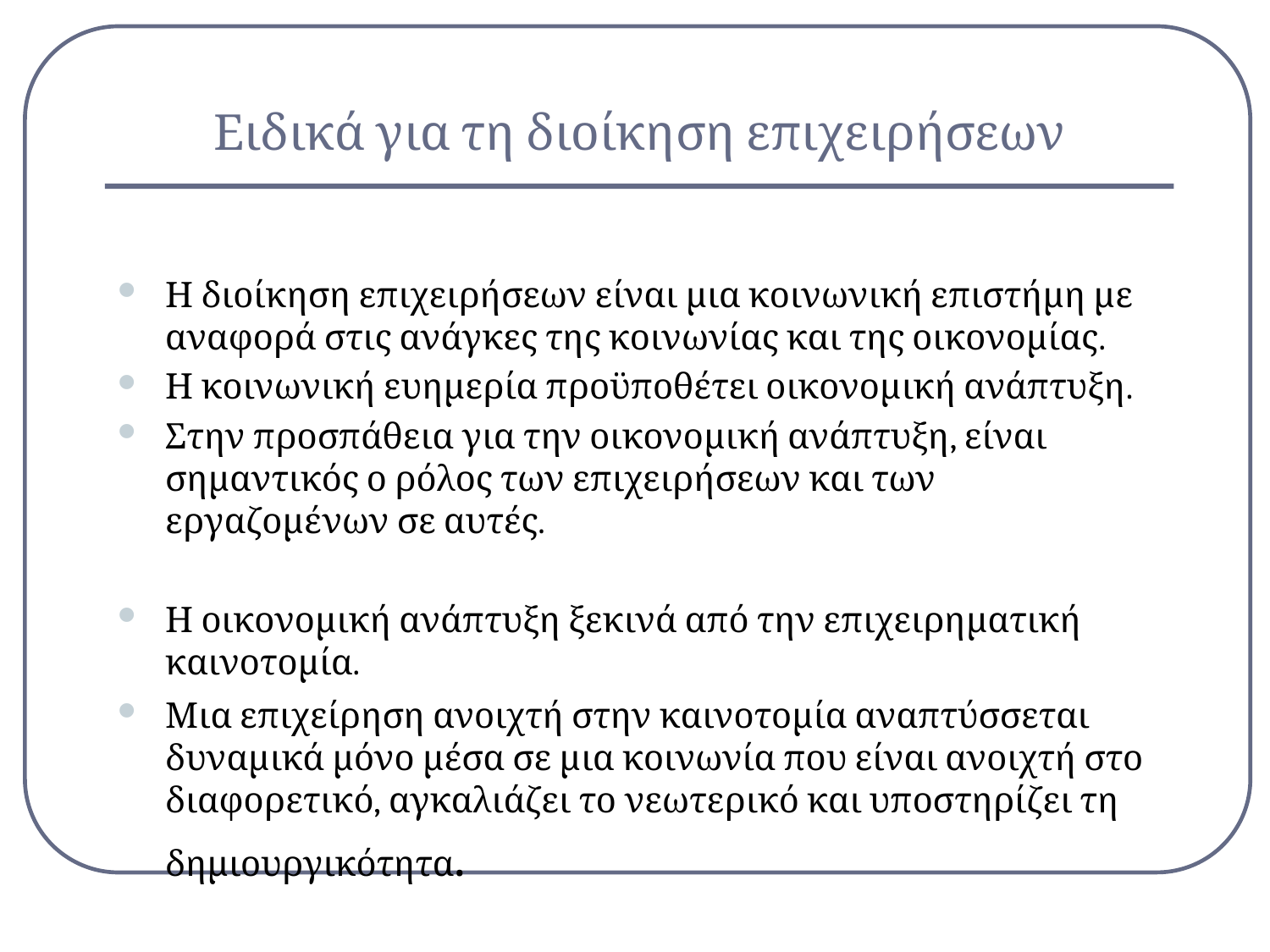

# Ειδικά για τη διοίκηση επιχειρήσεων
Η διοίκηση επιχειρήσεων είναι μια κοινωνική επιστήμη με αναφορά στις ανάγκες της κοινωνίας και της οικονομίας.
Η κοινωνική ευημερία προϋποθέτει οικονομική ανάπτυξη.
Στην προσπάθεια για την οικονομική ανάπτυξη, είναι σημαντικός ο ρόλος των επιχειρήσεων και των εργαζομένων σε αυτές.

Η οικονομική ανάπτυξη ξεκινά από την επιχειρηματική καινοτομία.
Μια επιχείρηση ανοιχτή στην καινοτομία αναπτύσσεται δυναμικά μόνο μέσα σε μια κοινωνία που είναι ανοιχτή στο διαφορετικό, αγκαλιάζει το νεωτερικό και υποστηρίζει τη δημιουργικότητα.